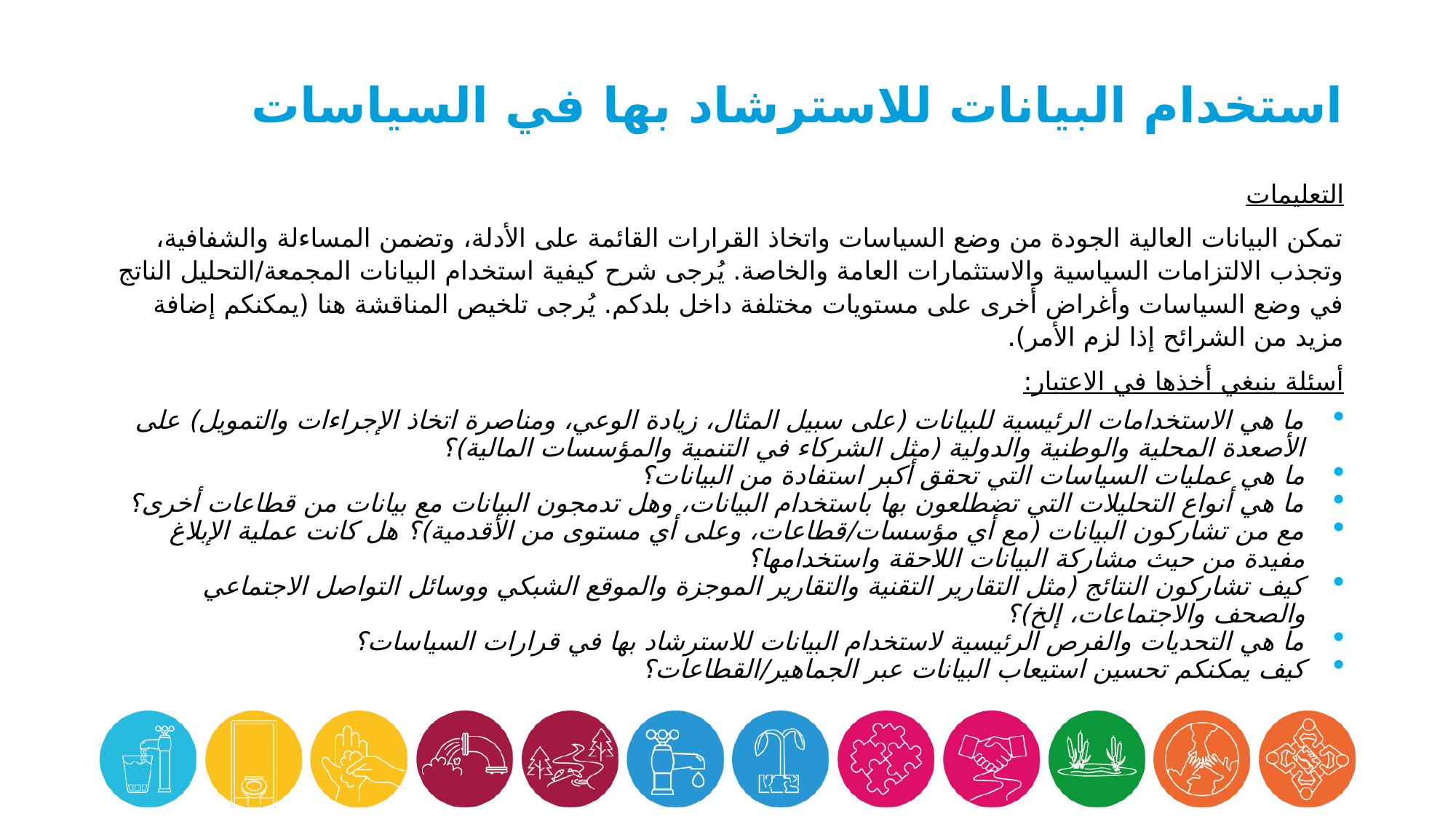

# استخدام البيانات للاسترشاد بها في السياسات
التعليمات
تمكن البيانات العالية الجودة من وضع السياسات واتخاذ القرارات القائمة على الأدلة، وتضمن المساءلة والشفافية، وتجذب الالتزامات السياسية والاستثمارات العامة والخاصة. يُرجى شرح كيفية استخدام البيانات المجمعة/التحليل الناتج في وضع السياسات وأغراض أخرى على مستويات مختلفة داخل بلدكم. يُرجى تلخيص المناقشة هنا (يمكنكم إضافة مزيد من الشرائح إذا لزم الأمر).
أسئلة ينبغي أخذها في الاعتبار:
ما هي الاستخدامات الرئيسية للبيانات (على سبيل المثال، زيادة الوعي، ومناصرة اتخاذ الإجراءات والتمويل) على الأصعدة المحلية والوطنية والدولية (مثل الشركاء في التنمية والمؤسسات المالية)؟
ما هي عمليات السياسات التي تحقق أكبر استفادة من البيانات؟
ما هي أنواع التحليلات التي تضطلعون بها باستخدام البيانات، وهل تدمجون البيانات مع بيانات من قطاعات أخرى؟
مع من تشاركون البيانات (مع أي مؤسسات/قطاعات، وعلى أي مستوى من الأقدمية)؟ هل كانت عملية الإبلاغ مفيدة من حيث مشاركة البيانات اللاحقة واستخدامها؟
كيف تشاركون النتائج (مثل التقارير التقنية والتقارير الموجزة والموقع الشبكي ووسائل التواصل الاجتماعي والصحف والاجتماعات، إلخ)؟
ما هي التحديات والفرص الرئيسية لاستخدام البيانات للاسترشاد بها في قرارات السياسات؟
كيف يمكنكم تحسين استيعاب البيانات عبر الجماهير/القطاعات؟